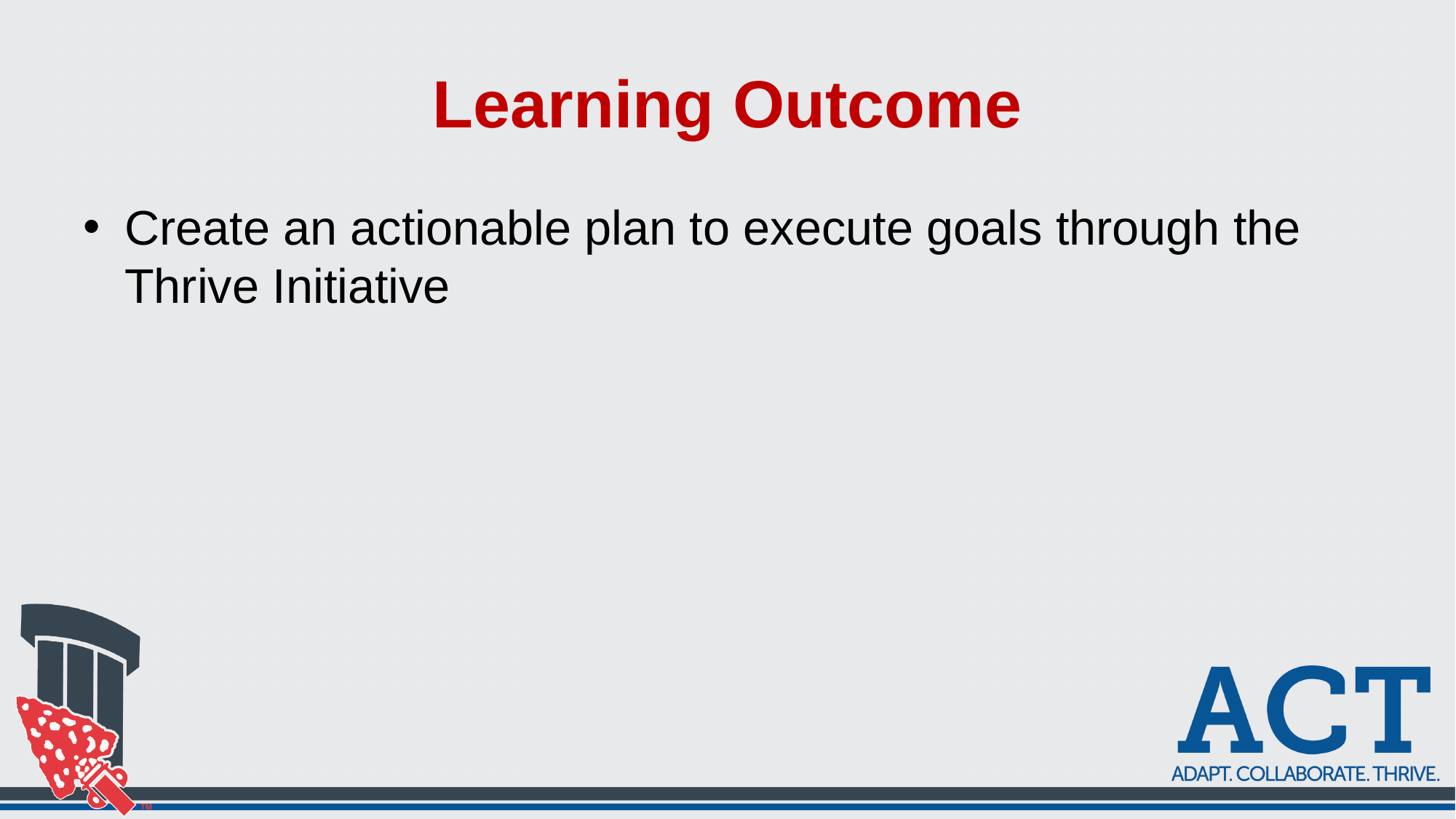

# Learning Outcome
Create an actionable plan to execute goals through the Thrive Initiative